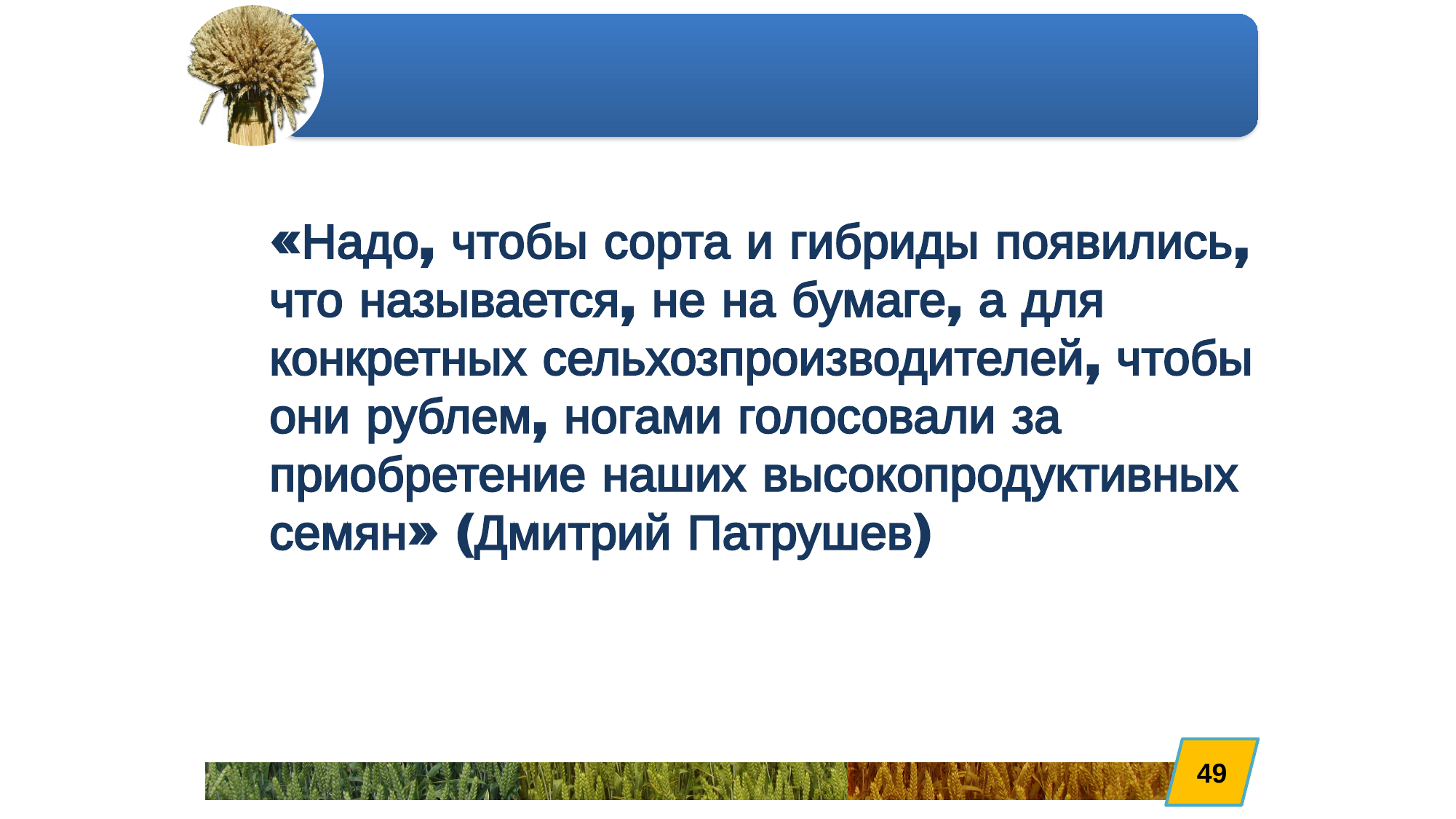

«Надо, чтобы сорта и гибриды появились, что называется, не на бумаге, а для конкретных сельхозпроизводителей, чтобы они рублем, ногами голосовали за приобретение наших высокопродуктивных семян» (Дмитрий Патрушев)
49